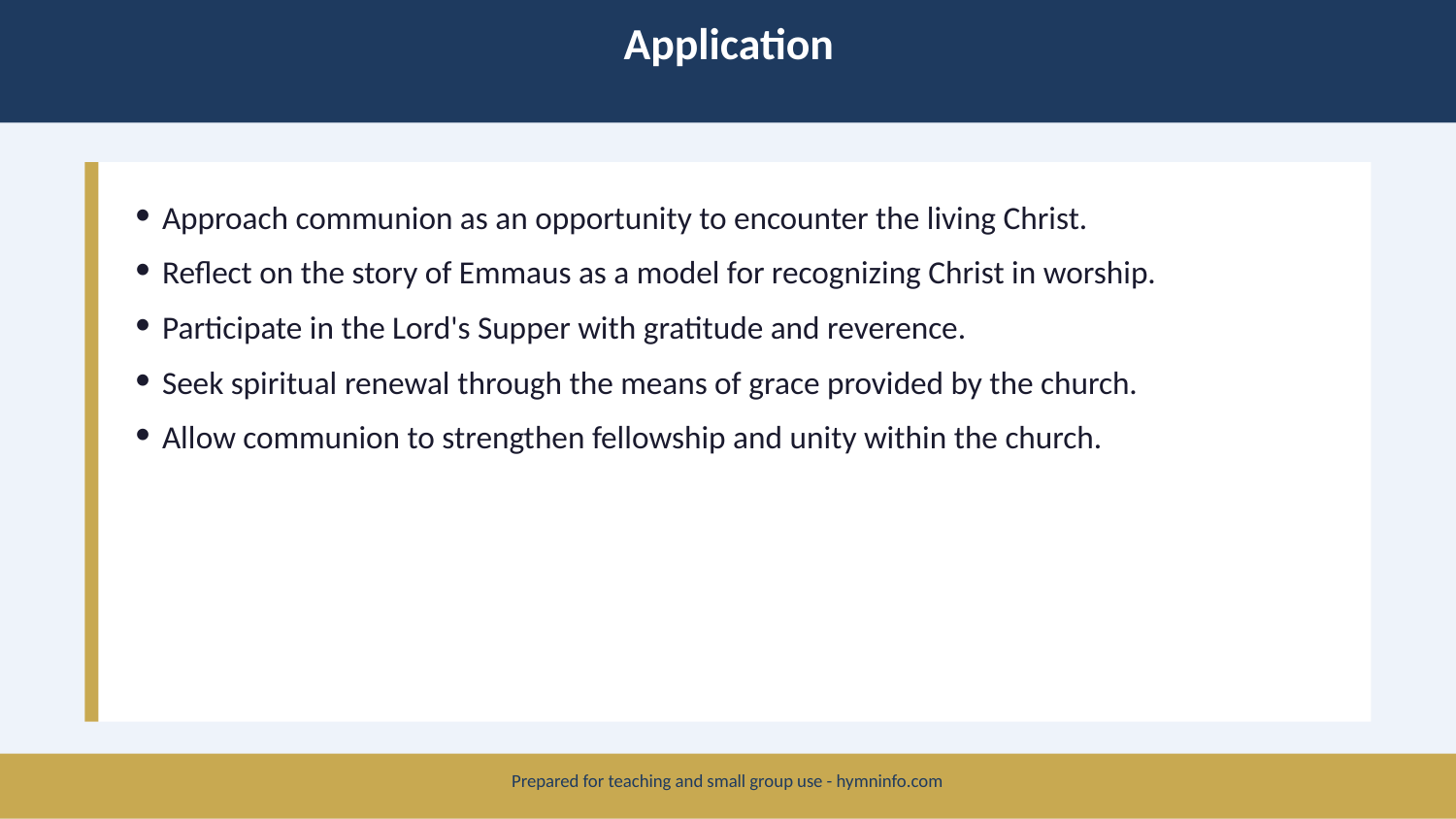

Application

Approach communion as an opportunity to encounter the living Christ.
Reflect on the story of Emmaus as a model for recognizing Christ in worship.
Participate in the Lord's Supper with gratitude and reverence.
Seek spiritual renewal through the means of grace provided by the church.
Allow communion to strengthen fellowship and unity within the church.

Prepared for teaching and small group use - hymninfo.com